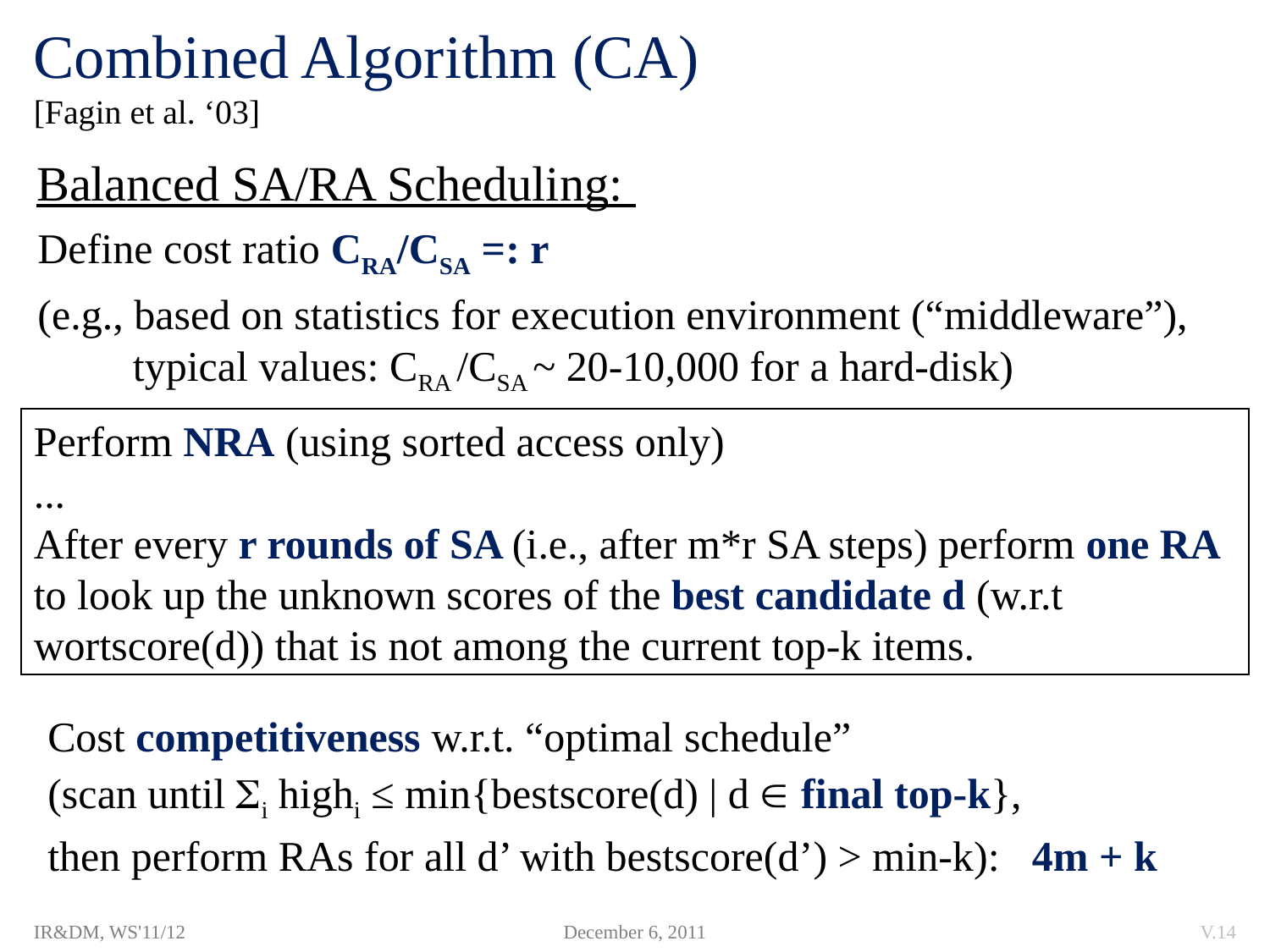

Combined Algorithm (CA)
[Fagin et al. ‘03]
Balanced SA/RA Scheduling:
Define cost ratio CRA/CSA =: r

(e.g., based on statistics for execution environment (“middleware”),
         typical values: CRA /CSA ~ 20-10,000 for a hard-disk)

Perform NRA (using sorted access only)
...
After every r rounds of SA (i.e., after m*r SA steps) perform one RA to look up the unknown scores of the best candidate d (w.r.t wortscore(d)) that is not among the current top-k items.
Cost competitiveness w.r.t. “optimal schedule”
(scan until Σi highi ≤ min{bestscore(d) | d ∈ final top-k},
then perform RAs for all d’ with bestscore(d’) > min-k):   4m + k
IR&DM, WS'11/12
December 6, 2011
V.14